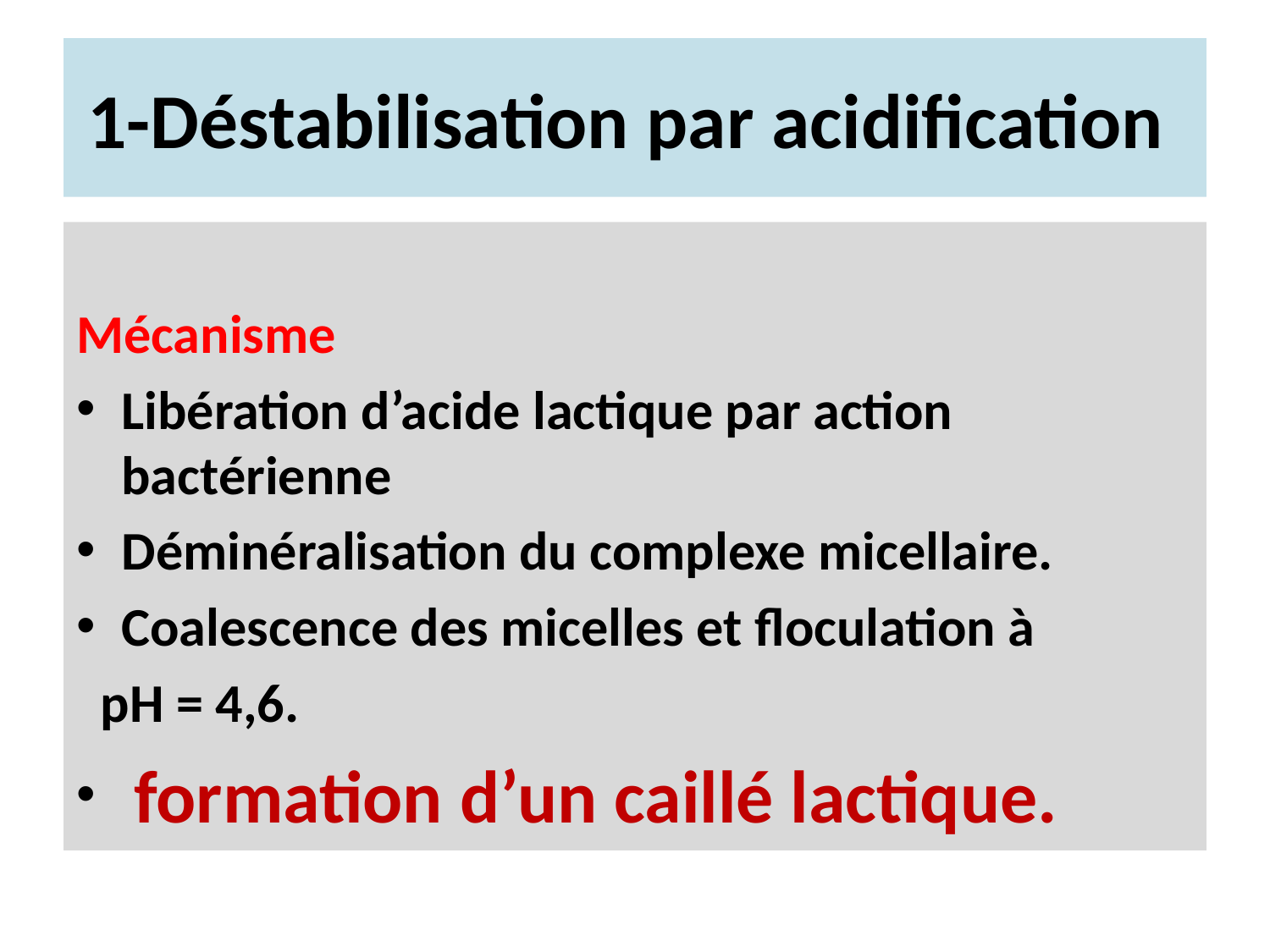

# 1-Déstabilisation par acidification

Mécanisme
Libération d’acide lactique par action bactérienne
Déminéralisation du complexe micellaire.
Coalescence des micelles et floculation à
  pH = 4,6.
 formation d’un caillé lactique.